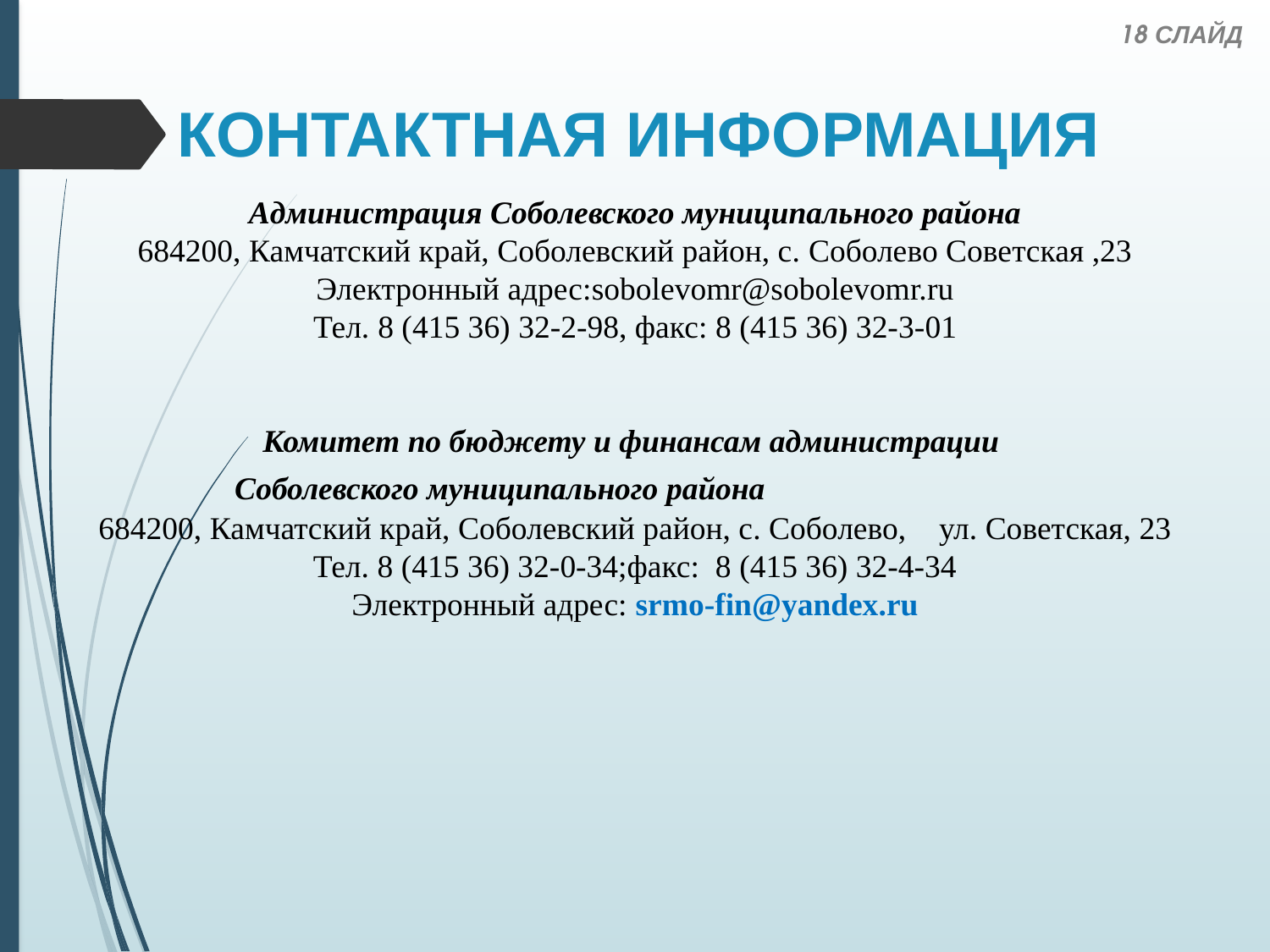

18 СЛАЙД
# КОНТАКТНАЯ ИНФОРМАЦИЯ
Администрация Соболевского муниципального района
684200, Камчатский край, Соболевский район, с. Соболево Советская ,23 Электронный адрес:sobolevomr@sobolevomr.ru
Тел. 8 (415 36) 32-2-98, факс: 8 (415 36) 32-3-01

Комитет по бюджету и финансам администрации
Соболевского муниципального района
684200, Камчатский край, Соболевский район, с. Соболево,    ул. Советская, 23
Тел. 8 (415 36) 32-0-34;факс:  8 (415 36) 32-4-34
Электронный адрес: srmo-fin@yandex.ru